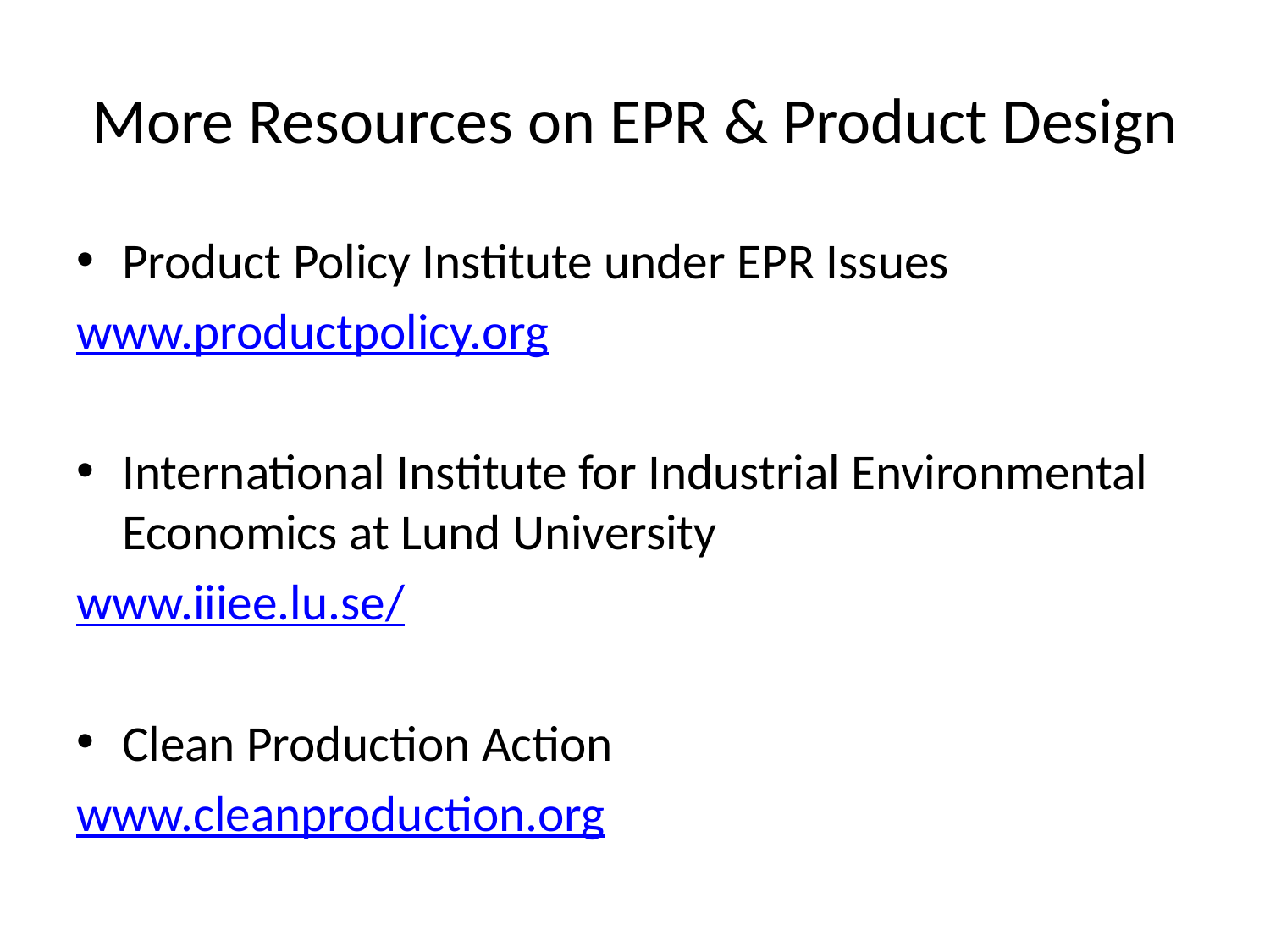

# More Resources on EPR & Product Design
Product Policy Institute under EPR Issues
www.productpolicy.org

International Institute for Industrial Environmental Economics at Lund University
www.iiiee.lu.se/

Clean Production Action
www.cleanproduction.org